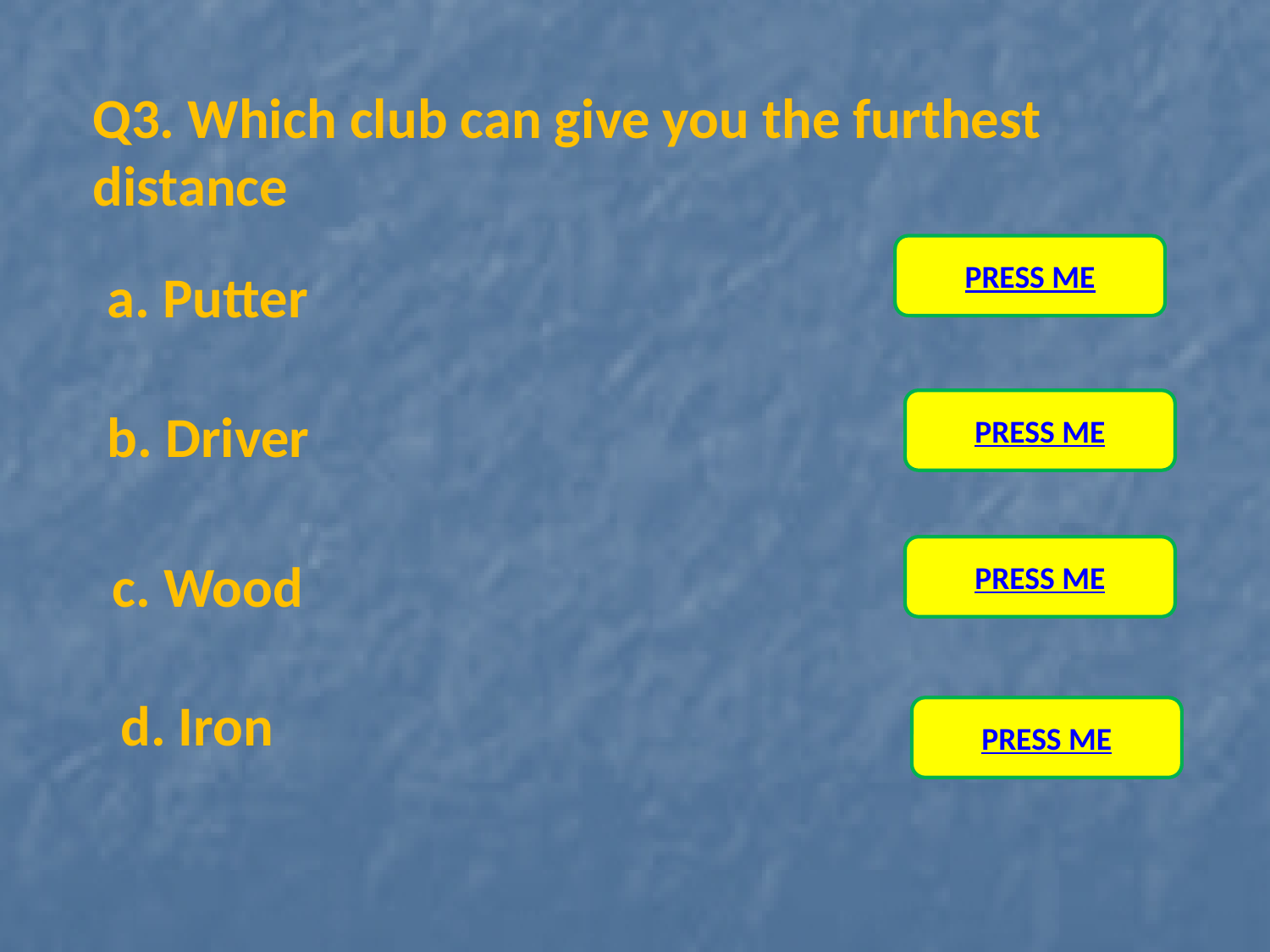

Q3. Which club can give you the furthest distance
PRESS ME
a. Putter
PRESS ME
b. Driver
PRESS ME
c. Wood
d. Iron
PRESS ME